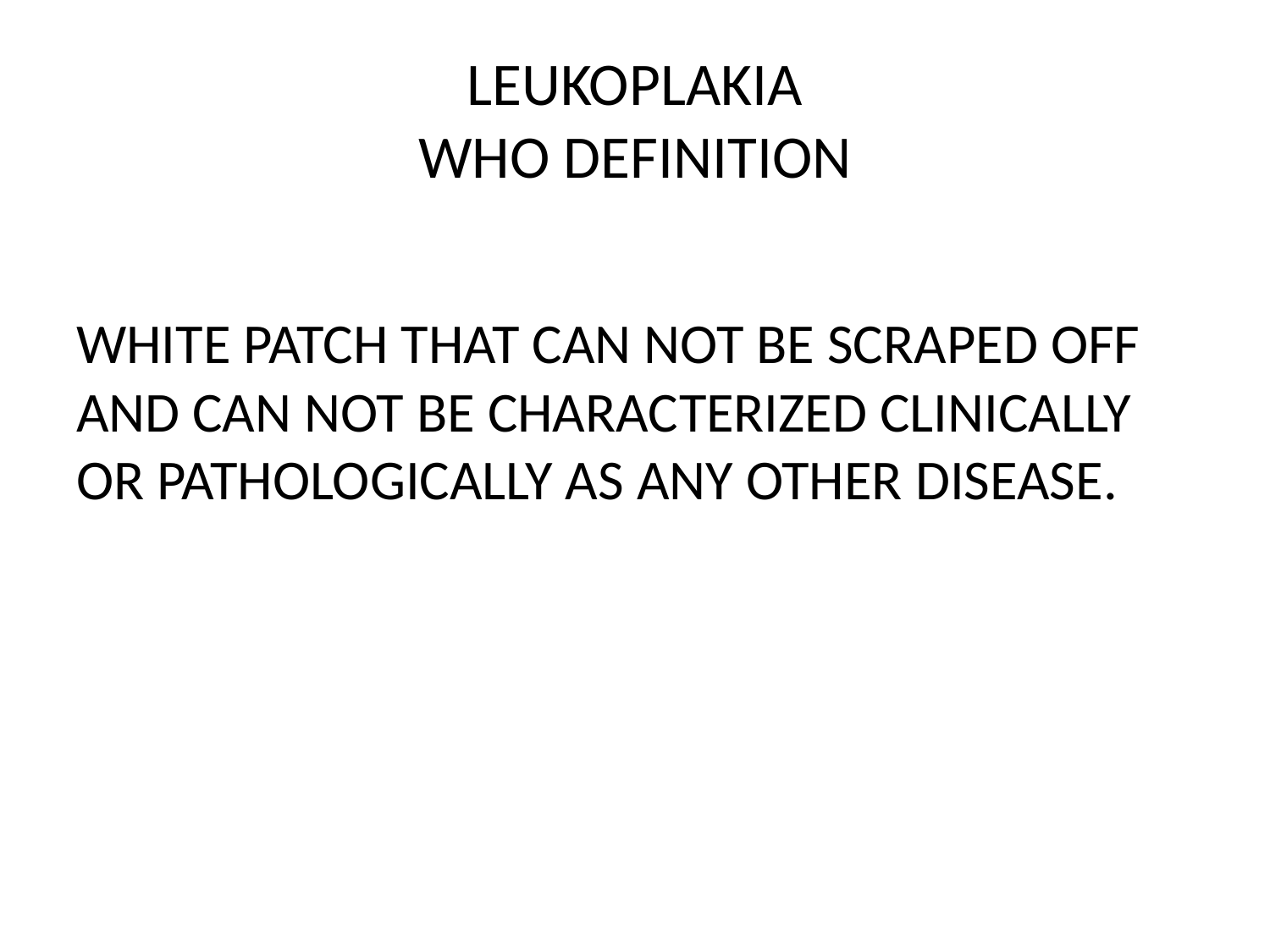

# LEUKOPLAKIA WHO DEFINITION

WHITE PATCH THAT CAN NOT BE SCRAPED OFF AND CAN NOT BE CHARACTERIZED CLINICALLY OR PATHOLOGICALLY AS ANY OTHER DISEASE.